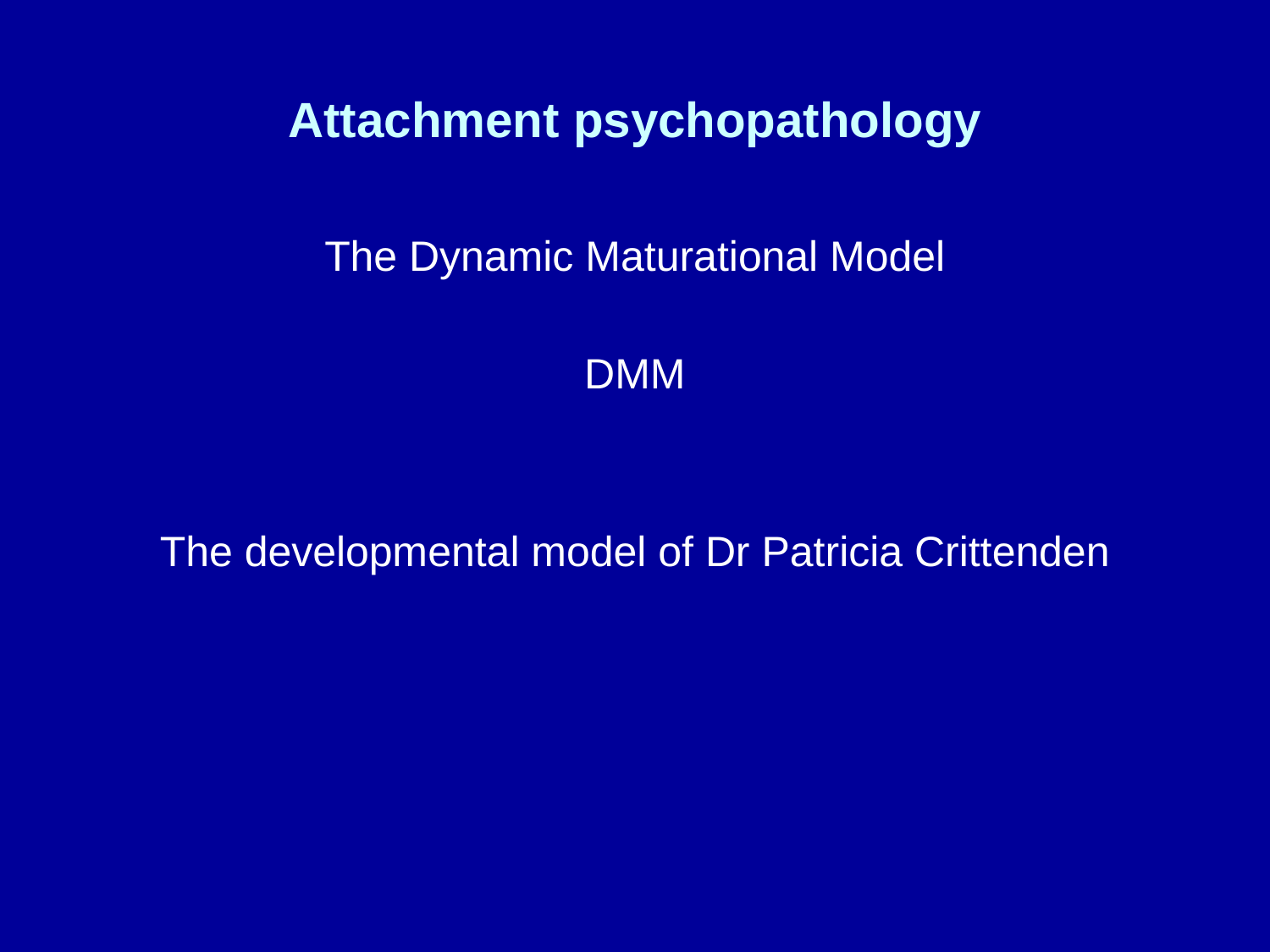

# Attachment psychopathology
The Dynamic Maturational Model

DMM

The developmental model of Dr Patricia Crittenden